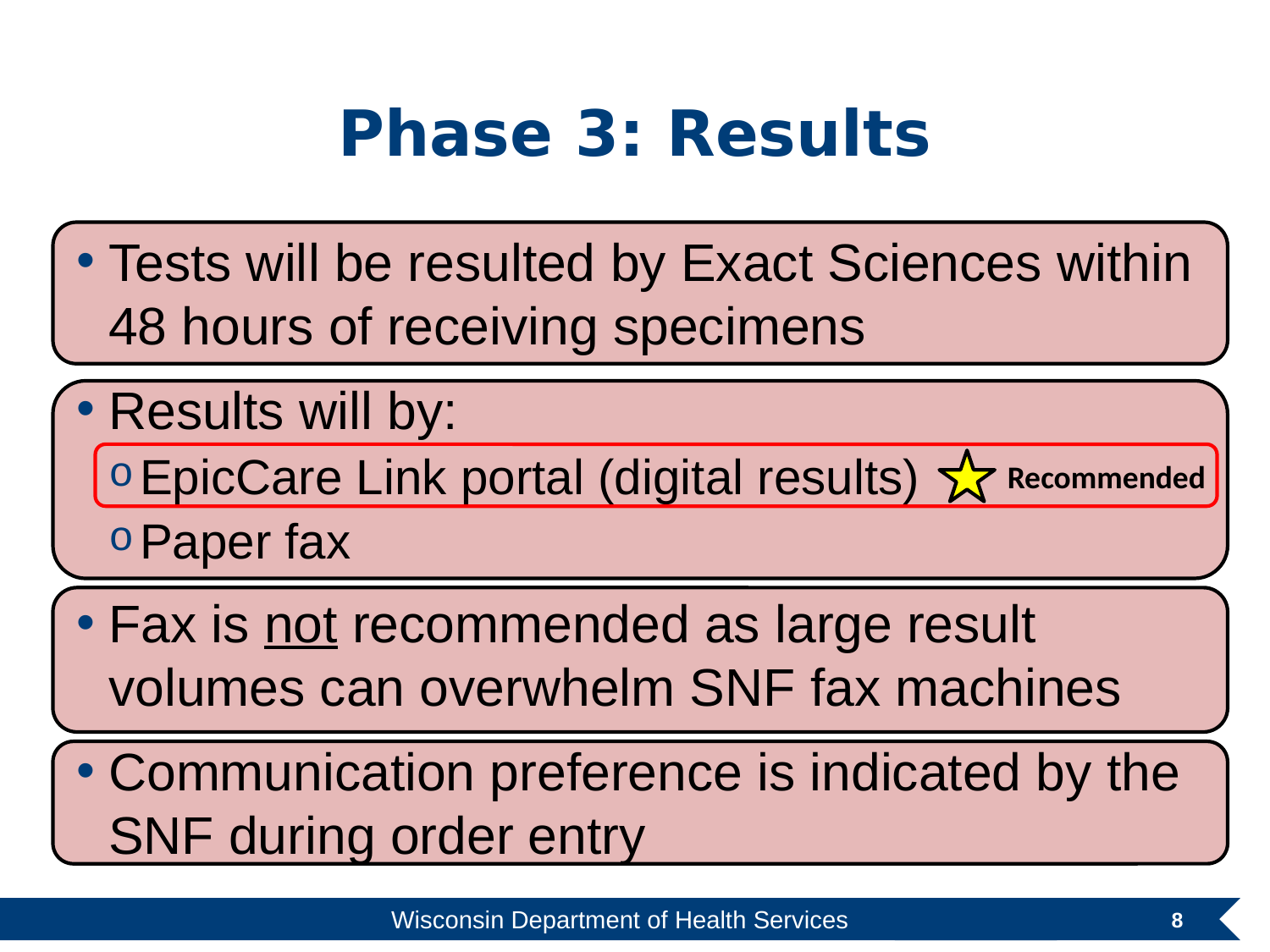

# Phase 3: Results

Tests will be resulted by Exact Sciences within 48 hours of receiving specimens
Results will by:
EpicCare Link portal (digital results)
Paper fax
Fax is not recommended as large result volumes can overwhelm SNF fax machines
Communication preference is indicated by the SNF during order entry

Recommended